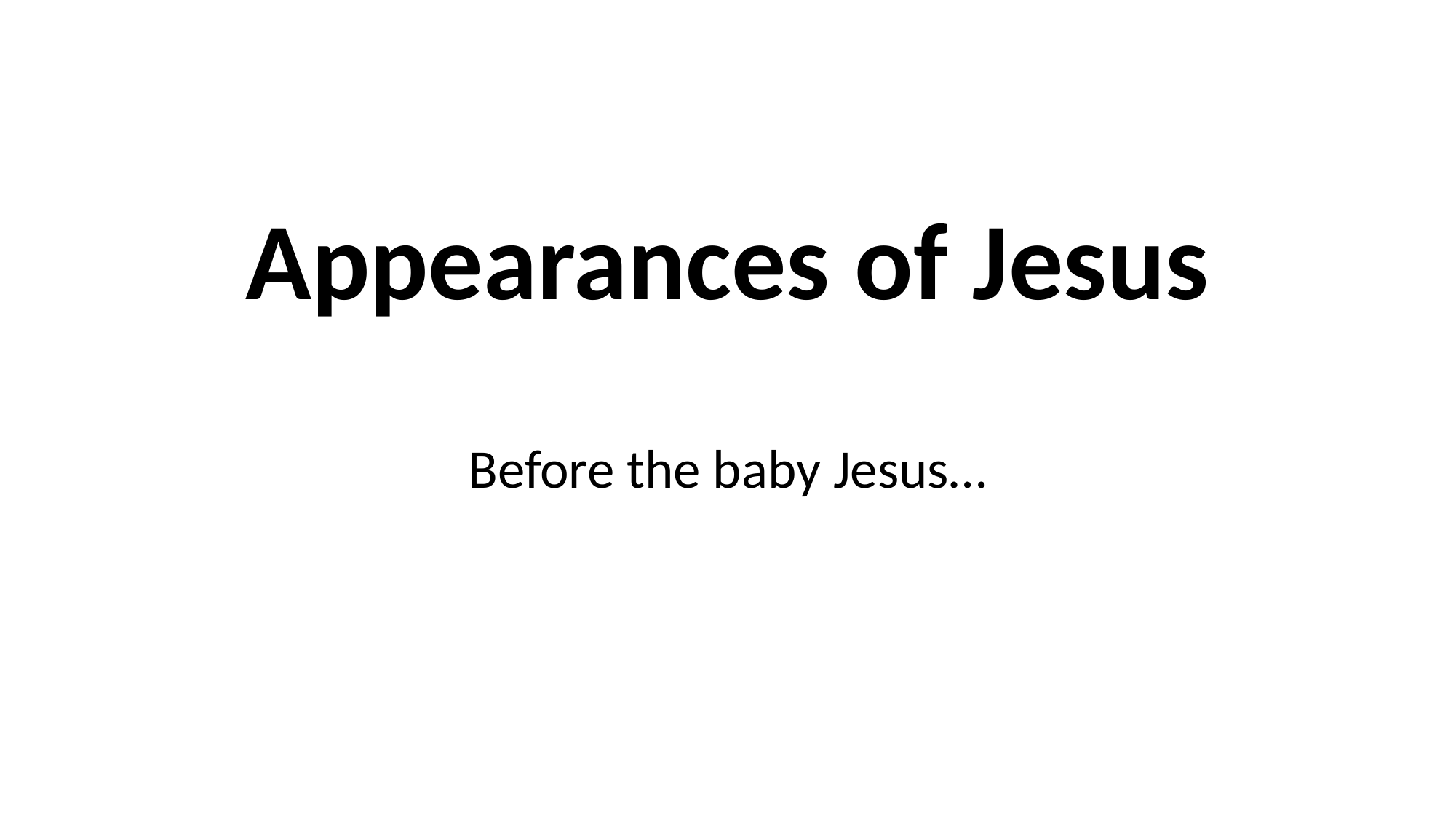

# Appearances of Jesus
Before the baby Jesus…